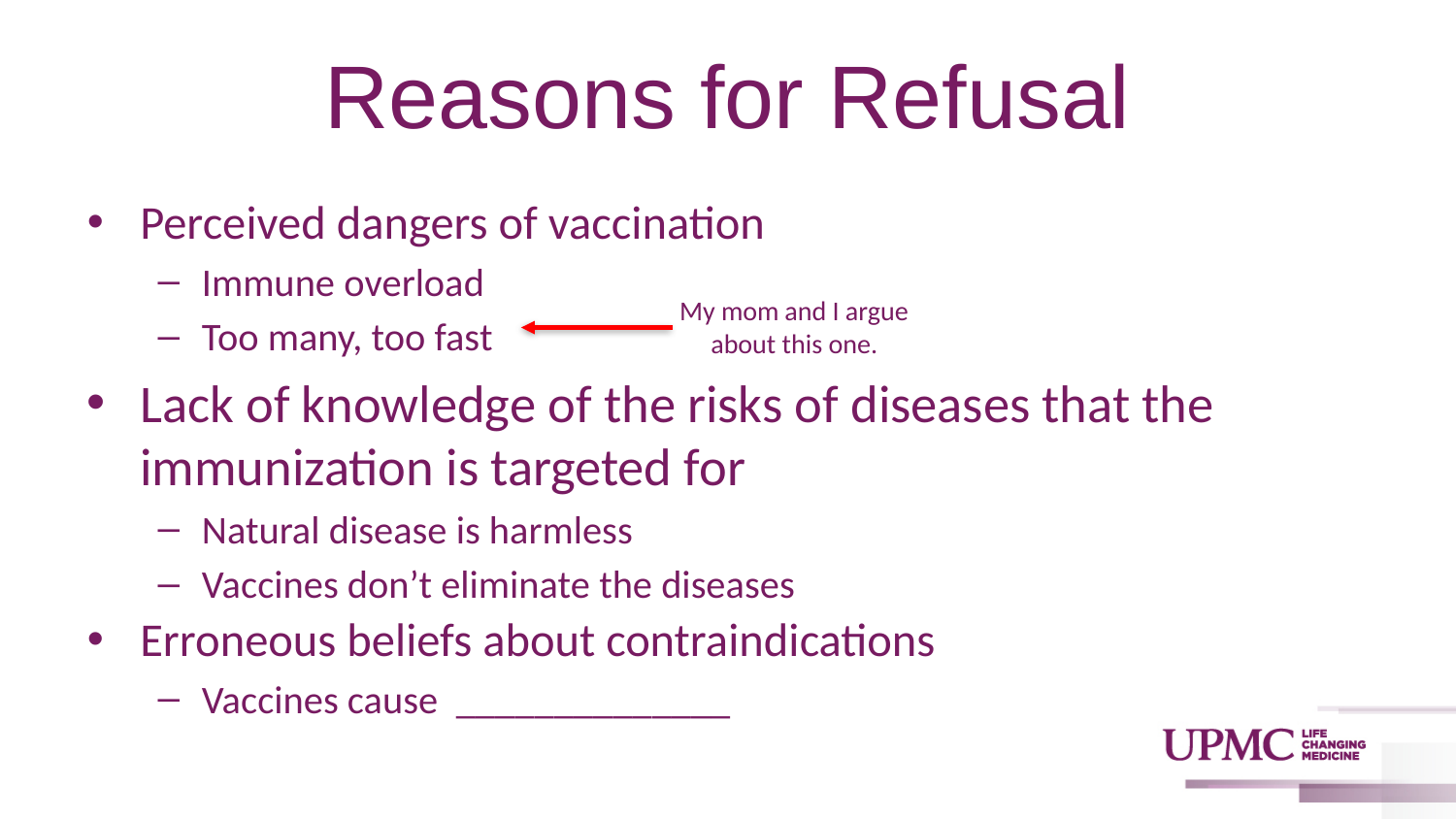

# Reasons for Refusal
Perceived dangers of vaccination
Immune overload
Too many, too fast
Lack of knowledge of the risks of diseases that the immunization is targeted for
Natural disease is harmless
Vaccines don’t eliminate the diseases
Erroneous beliefs about contraindications
Vaccines cause  ______________
My mom and I argue about this one.